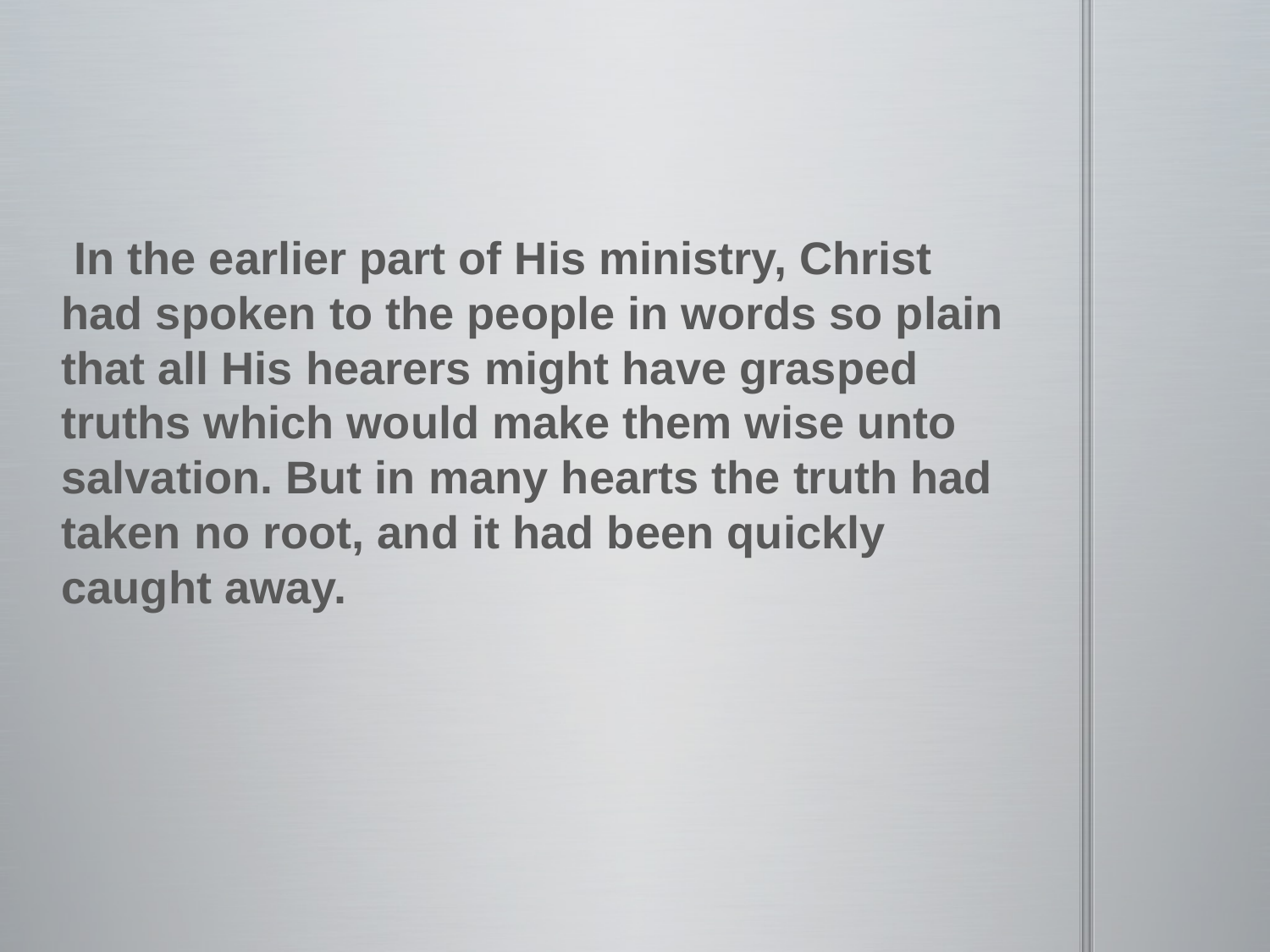

#
 In the earlier part of His ministry, Christ had spoken to the people in words so plain that all His hearers might have grasped truths which would make them wise unto salvation. But in many hearts the truth had taken no root, and it had been quickly caught away.